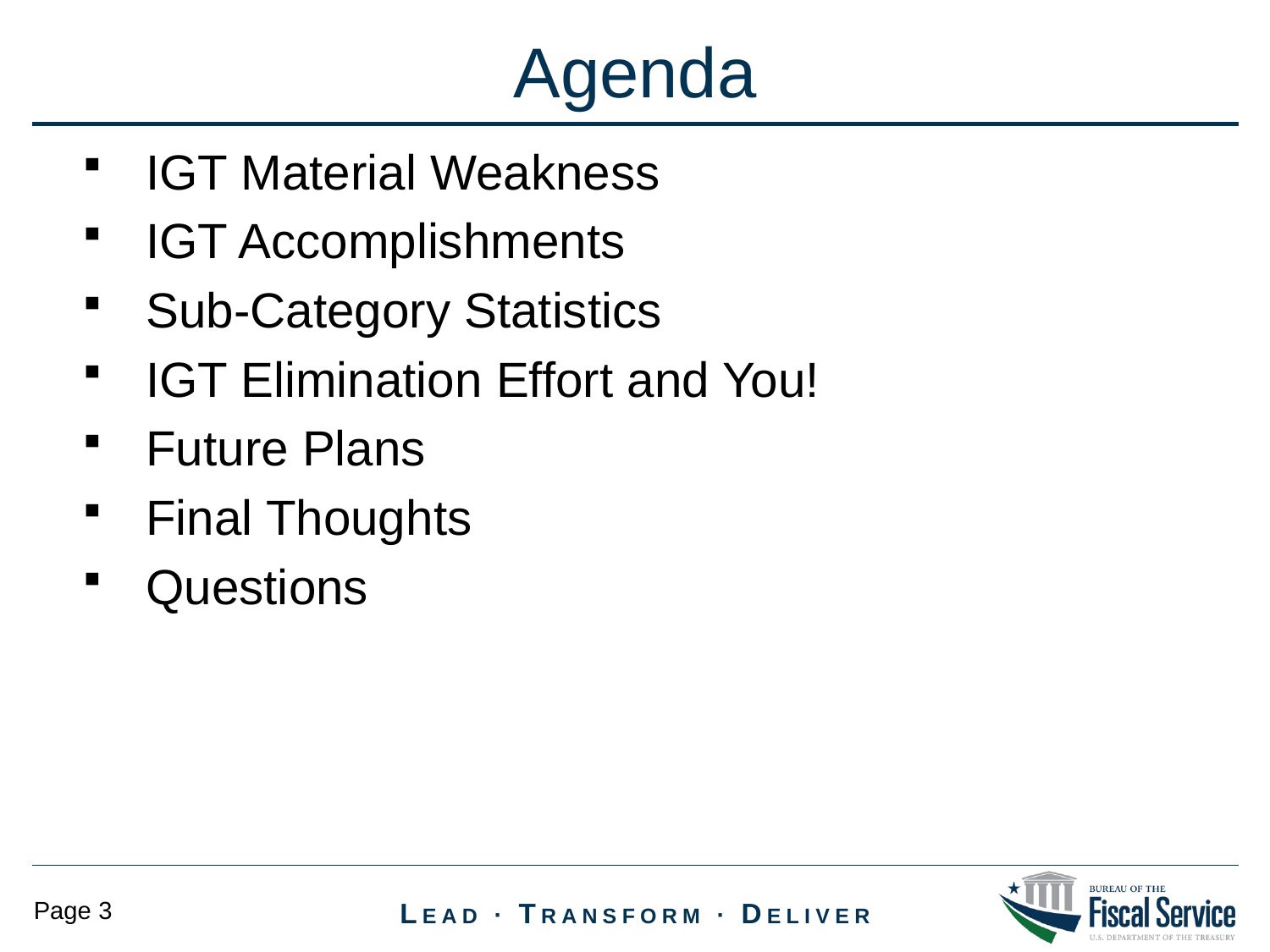

Agenda
IGT Material Weakness
IGT Accomplishments
Sub-Category Statistics
IGT Elimination Effort and You!
Future Plans
Final Thoughts
Questions